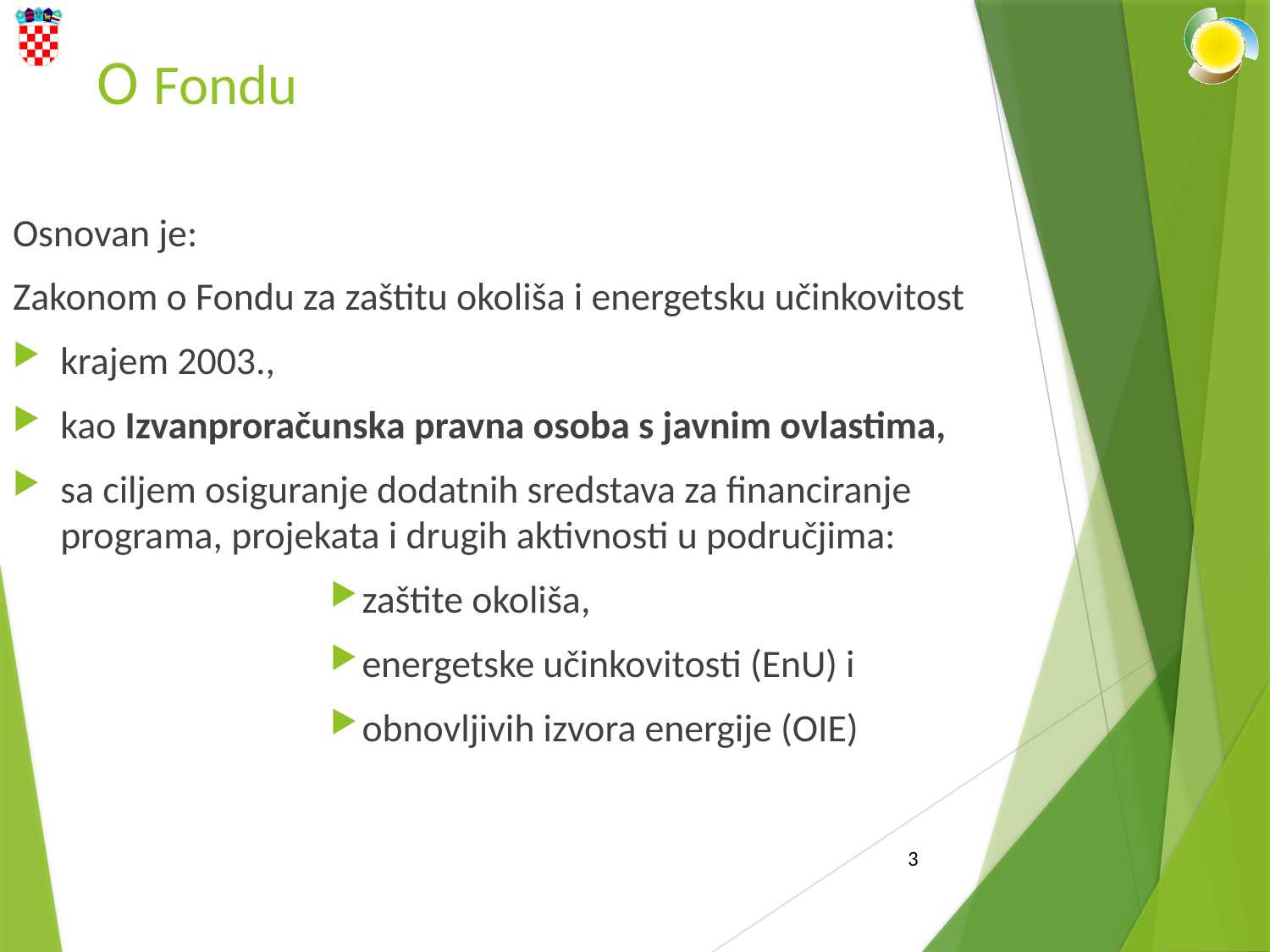

# O Fondu
Osnovan je:
Zakonom o Fondu za zaštitu okoliša i energetsku učinkovitost
krajem 2003.,
kao Izvanproračunska pravna osoba s javnim ovlastima,
sa ciljem osiguranje dodatnih sredstava za financiranje programa, projekata i drugih aktivnosti u područjima:
zaštite okoliša,
energetske učinkovitosti (EnU) i
obnovljivih izvora energije (OIE)

3